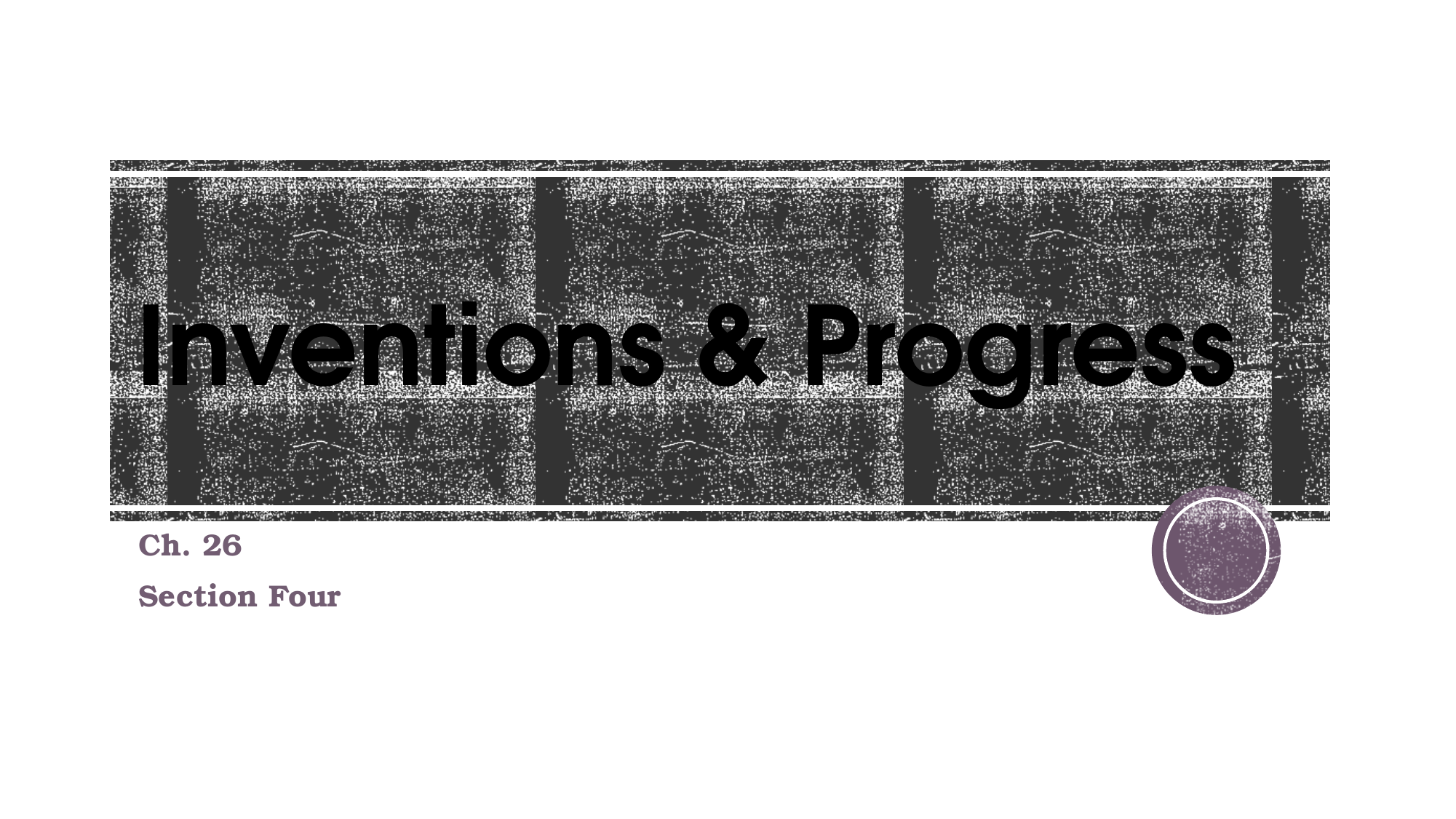

# Inventions & Progress
Ch. 26
Section Four